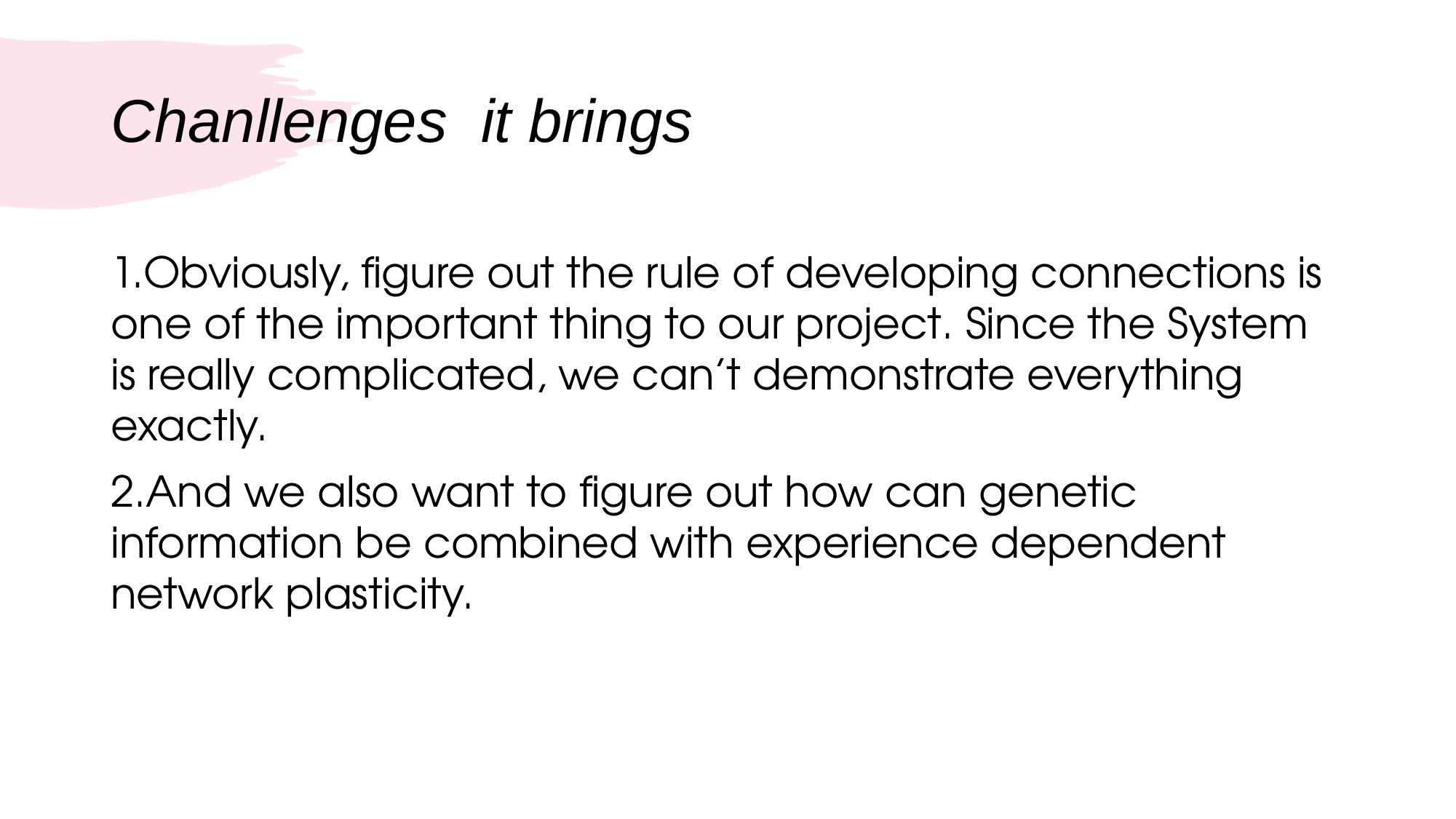

# Chanllenges  it brings
1.Obviously, figure out the rule of developing connections is one of the important thing to our project. Since the System is really complicated, we can’t demonstrate everything exactly.
2.And we also want to figure out how can genetic information be combined with experience dependent network plasticity.